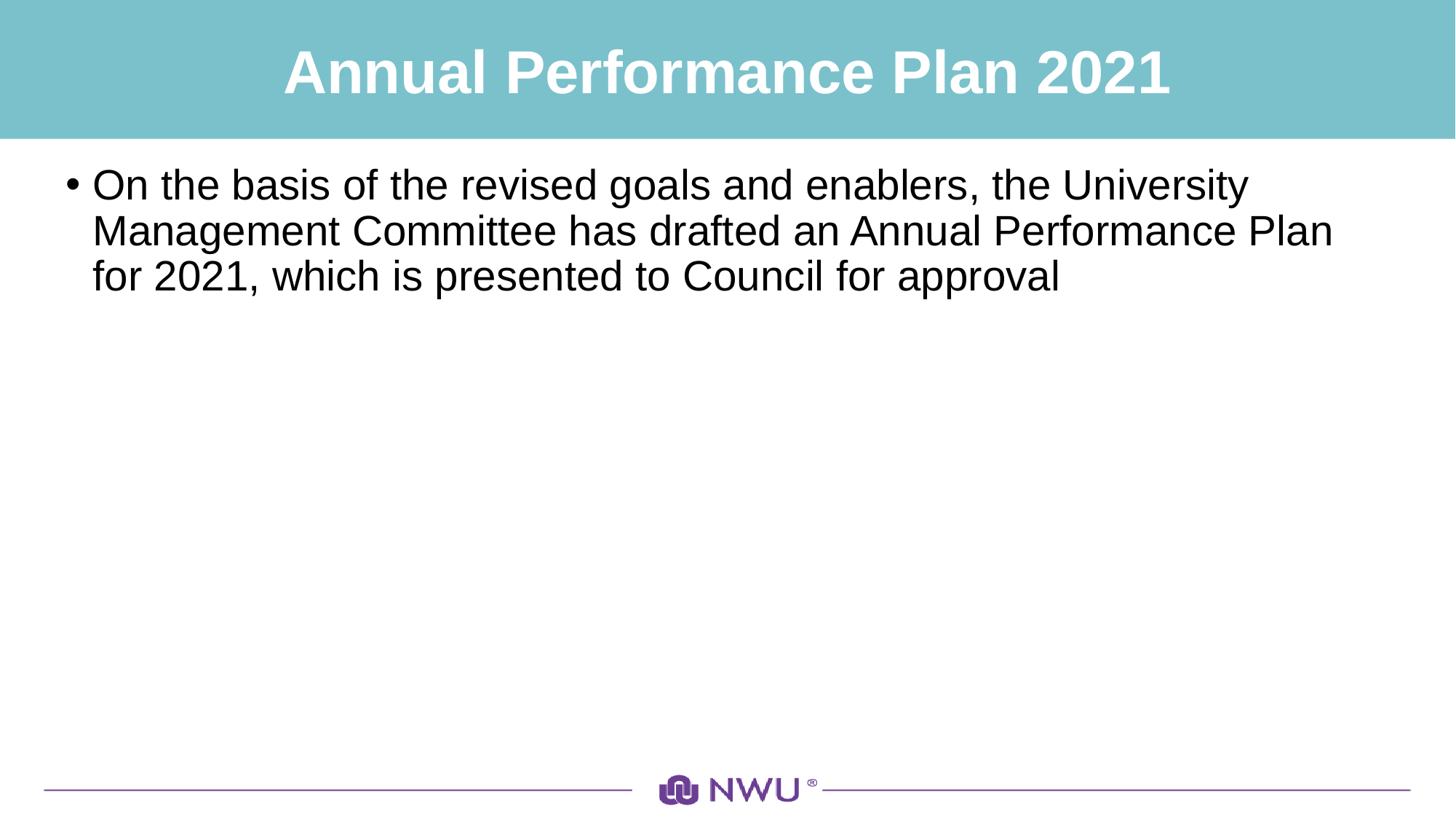

# Annual Performance Plan 2021
On the basis of the revised goals and enablers, the University Management Committee has drafted an Annual Performance Plan for 2021, which is presented to Council for approval